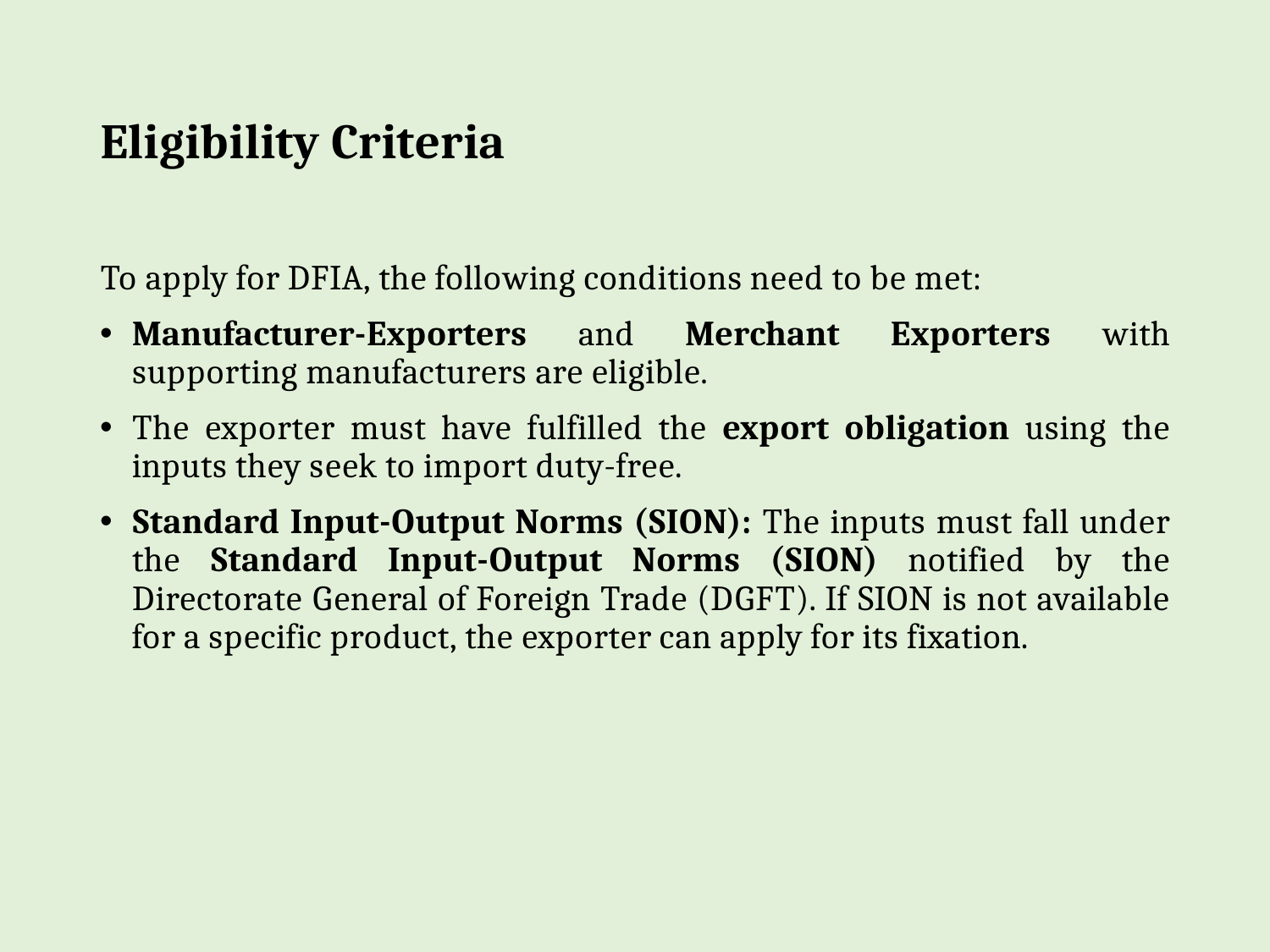

# Eligibility Criteria
To apply for DFIA, the following conditions need to be met:
Manufacturer-Exporters and Merchant Exporters with supporting manufacturers are eligible.
The exporter must have fulfilled the export obligation using the inputs they seek to import duty-free.
Standard Input-Output Norms (SION): The inputs must fall under the Standard Input-Output Norms (SION) notified by the Directorate General of Foreign Trade (DGFT). If SION is not available for a specific product, the exporter can apply for its fixation.